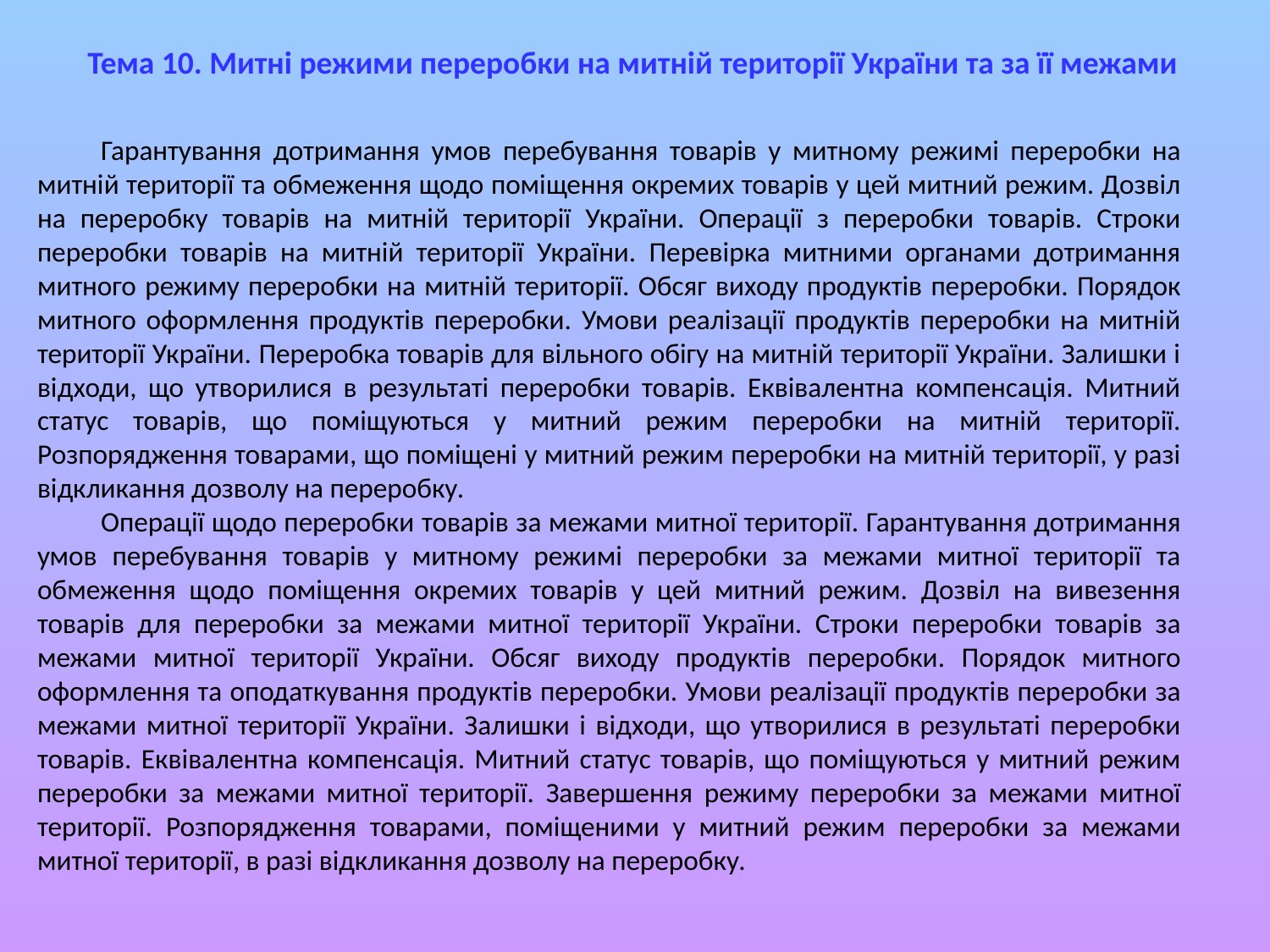

Тема 10. Митні режими переробки на митній території України та за її межами
Гарантування дотримання умов перебування товарів у митному режимі переробки на митній території та обмеження щодо поміщення окремих товарів у цей митний режим. Дозвіл на переробку товарів на митній території України. Операції з переробки товарів. Строки переробки товарів на митній території України. Перевірка митними органами дотримання митного режиму переробки на митній території. Обсяг виходу продуктів переробки. Порядок митного оформлення продуктів переробки. Умови реалізації продуктів переробки на митній території України. Переробка товарів для вільного обігу на митній території України. Залишки і відходи, що утворилися в результаті переробки товарів. Еквівалентна компенсація. Митний статус товарів, що поміщуються у митний режим переробки на митній території. Розпорядження товарами, що поміщені у митний режим переробки на митній території, у разі відкликання дозволу на переробку.
Операції щодо переробки товарів за межами митної території. Гарантування дотримання умов перебування товарів у митному режимі переробки за межами митної території та обмеження щодо поміщення окремих товарів у цей митний режим. Дозвіл на вивезення товарів для переробки за межами митної території України. Строки переробки товарів за межами митної території України. Обсяг виходу продуктів переробки. Порядок митного оформлення та оподаткування продуктів переробки. Умови реалізації продуктів переробки за межами митної території України. Залишки і відходи, що утворилися в результаті переробки товарів. Еквівалентна компенсація. Митний статус товарів, що поміщуються у митний режим переробки за межами митної території. Завершення режиму переробки за межами митної території. Розпорядження товарами, поміщеними у митний режим переробки за межами митної території, в разі відкликання дозволу на переробку.